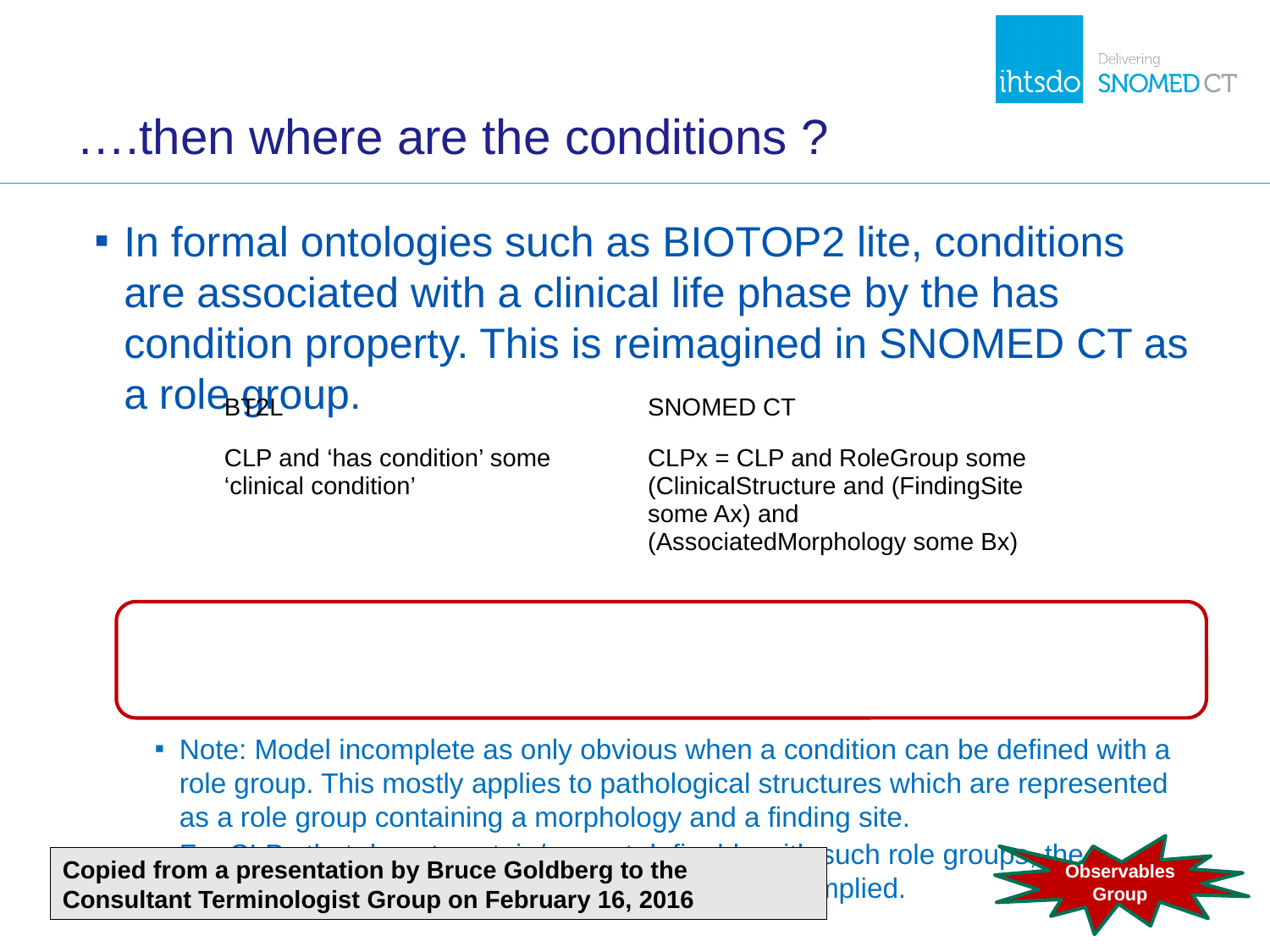

# ….then where are the conditions ?
In formal ontologies such as BIOTOP2 lite, conditions are associated with a clinical life phase by the has condition property. This is reimagined in SNOMED CT as a role group.

Note: Model incomplete as only obvious when a condition can be defined with a role group. This mostly applies to pathological structures which are represented as a role group containing a morphology and a finding site.
For CLPs that do not contain/are not definable with such role groups, the existence of a condition (disposition or process) is implied.
| BT2L | SNOMED CT |
| --- | --- |
| CLP and ‘has condition’ some ‘clinical condition’ | CLPx = CLP and RoleGroup some (ClinicalStructure and (FindingSite some Ax) and (AssociatedMorphology some Bx) |

Observables Group
Copied from a presentation by Bruce Goldberg to the Consultant Terminologist Group on February 16, 2016